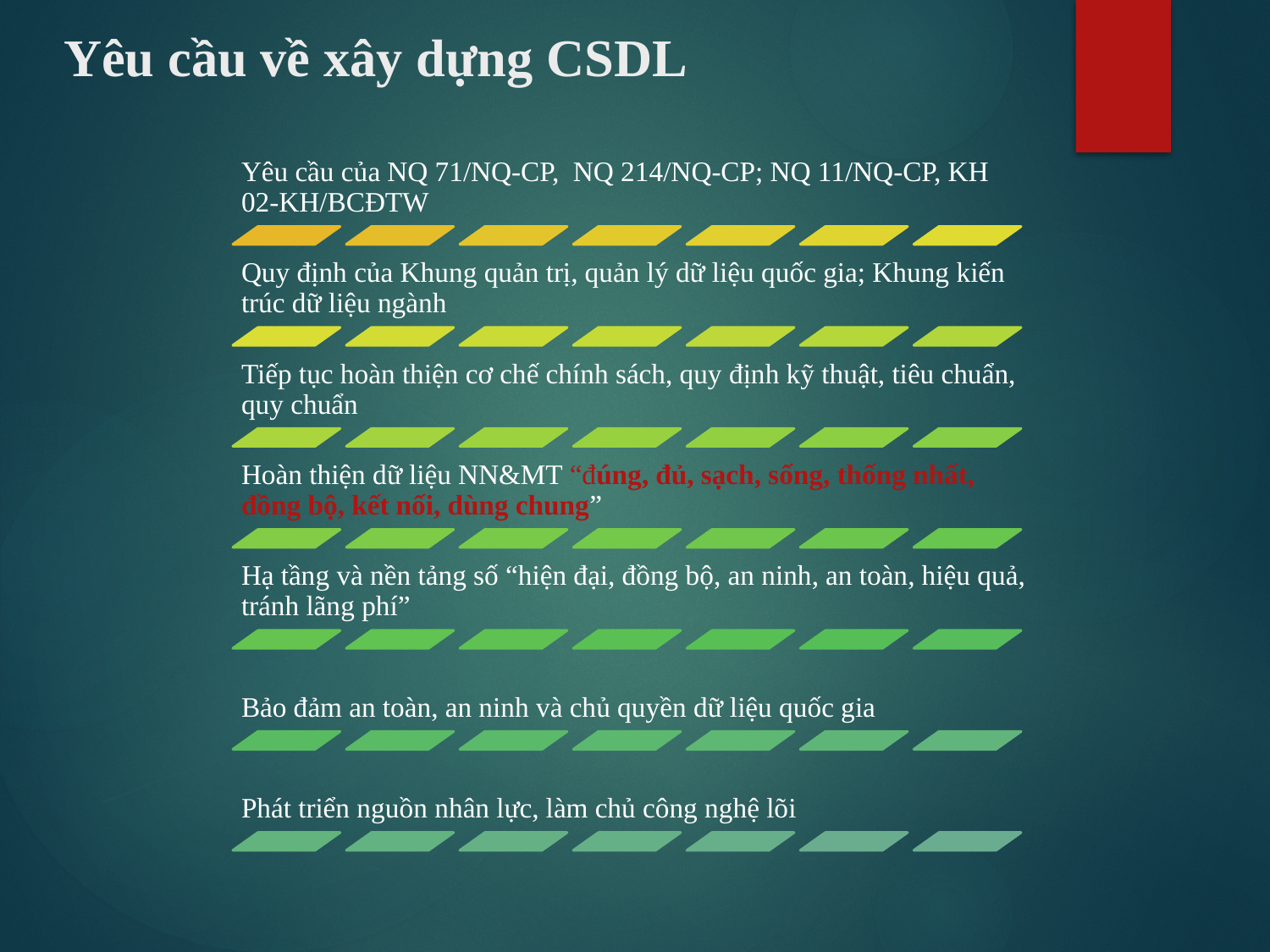

Yêu cầu về xây dựng CSDL
Yêu cầu của NQ 71/NQ-CP,  NQ 214/NQ-CP; NQ 11/NQ-CP, KH 02-KH/BCĐTW
Quy định của Khung quản trị, quản lý dữ liệu quốc gia; Khung kiến trúc dữ liệu ngành
Tiếp tục hoàn thiện cơ chế chính sách, quy định kỹ thuật, tiêu chuẩn, quy chuẩn
Hoàn thiện dữ liệu NN&MT “đúng, đủ, sạch, sống, thống nhất, đồng bộ, kết nối, dùng chung”
Hạ tầng và nền tảng số “hiện đại, đồng bộ, an ninh, an toàn, hiệu quả, tránh lãng phí”
Bảo đảm an toàn, an ninh và chủ quyền dữ liệu quốc gia
Phát triển nguồn nhân lực, làm chủ công nghệ lõi